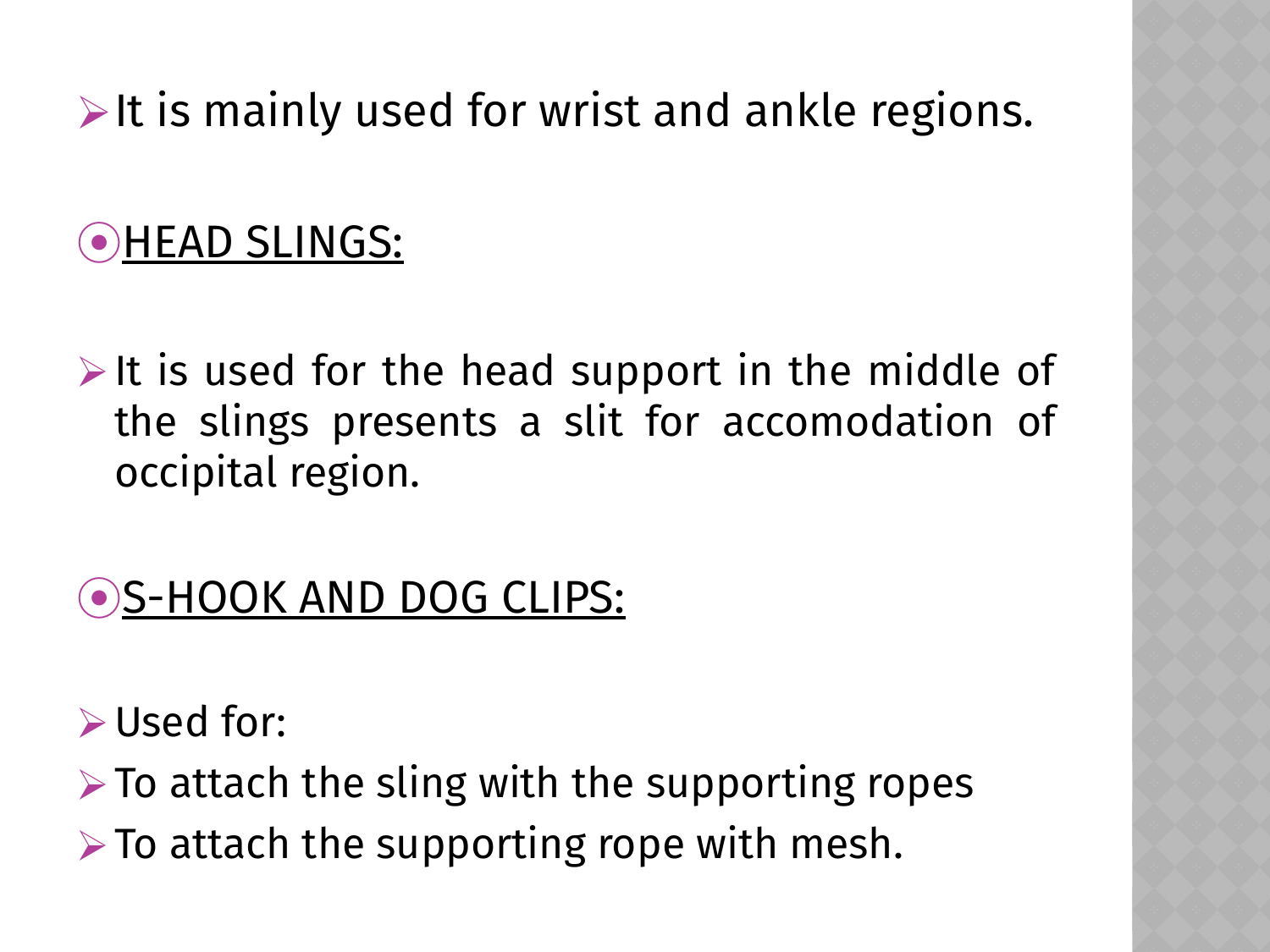

It is mainly used for wrist and ankle regions.

HEAD SLINGS:

It is used for the head support in the middle of the slings presents a slit for accomodation of occipital region.

S-HOOK AND DOG CLIPS:

Used for:
To attach the sling with the supporting ropes
To attach the supporting rope with mesh.